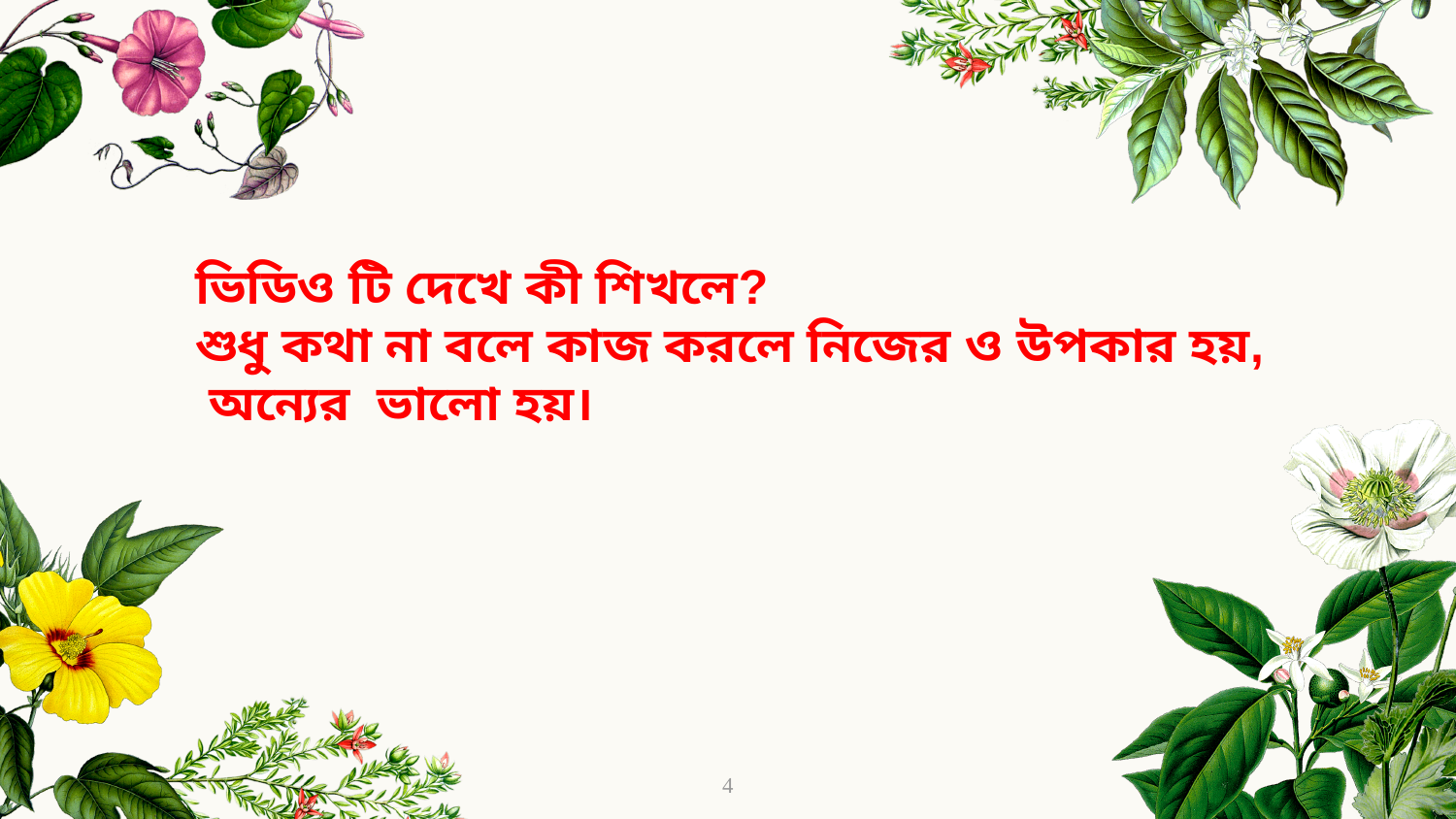

ভিডিও টি দেখে কী শিখলে?
শুধু কথা না বলে কাজ করলে নিজের ও উপকার হয়,
 অন্যের  ভালো হয়।
4